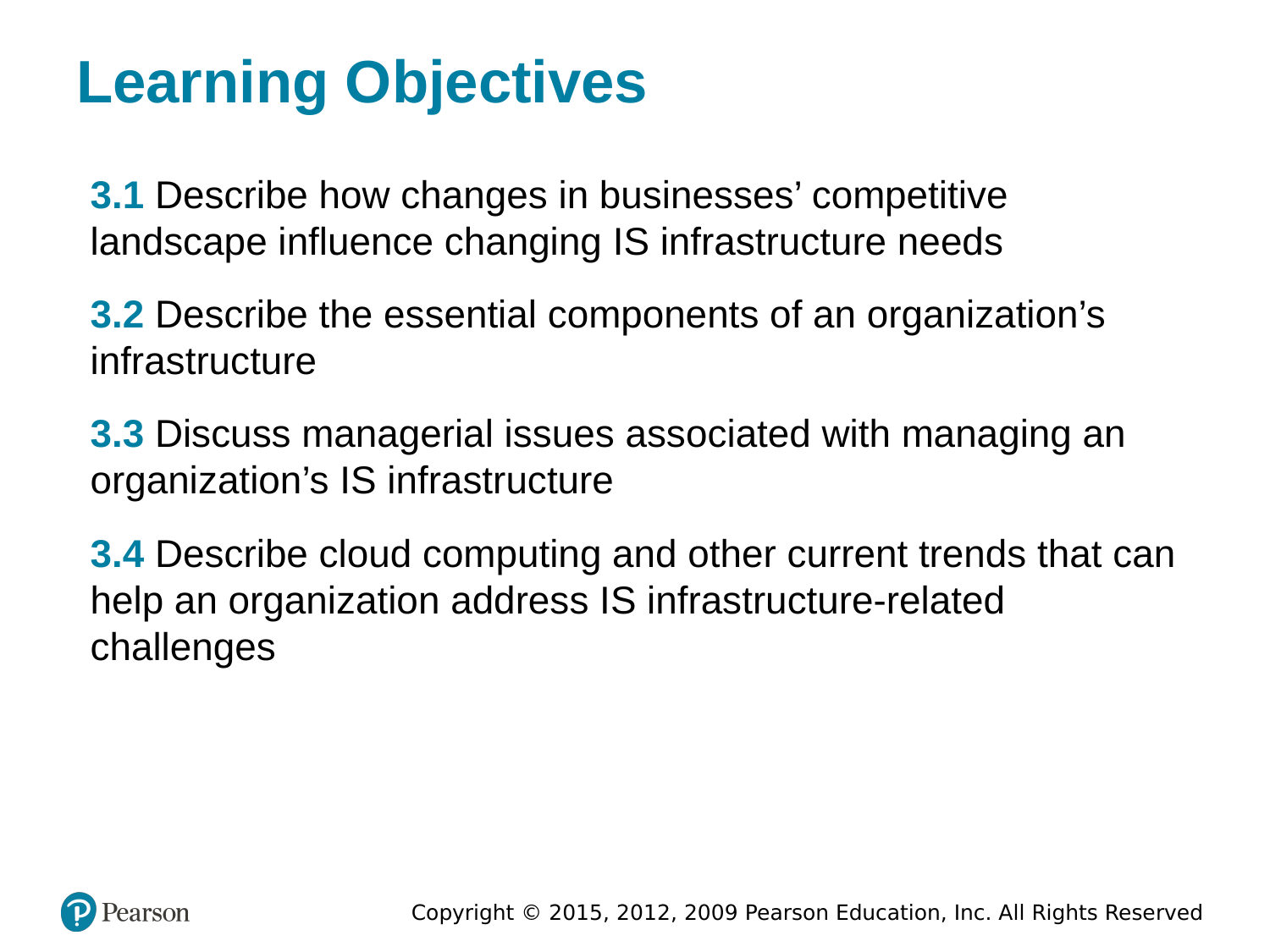

# Learning Objectives
3.1 Describe how changes in businesses’ competitive landscape influence changing IS infrastructure needs
3.2 Describe the essential components of an organization’s infrastructure
3.3 Discuss managerial issues associated with managing an organization’s IS infrastructure
3.4 Describe cloud computing and other current trends that can help an organization address IS infrastructure-related challenges